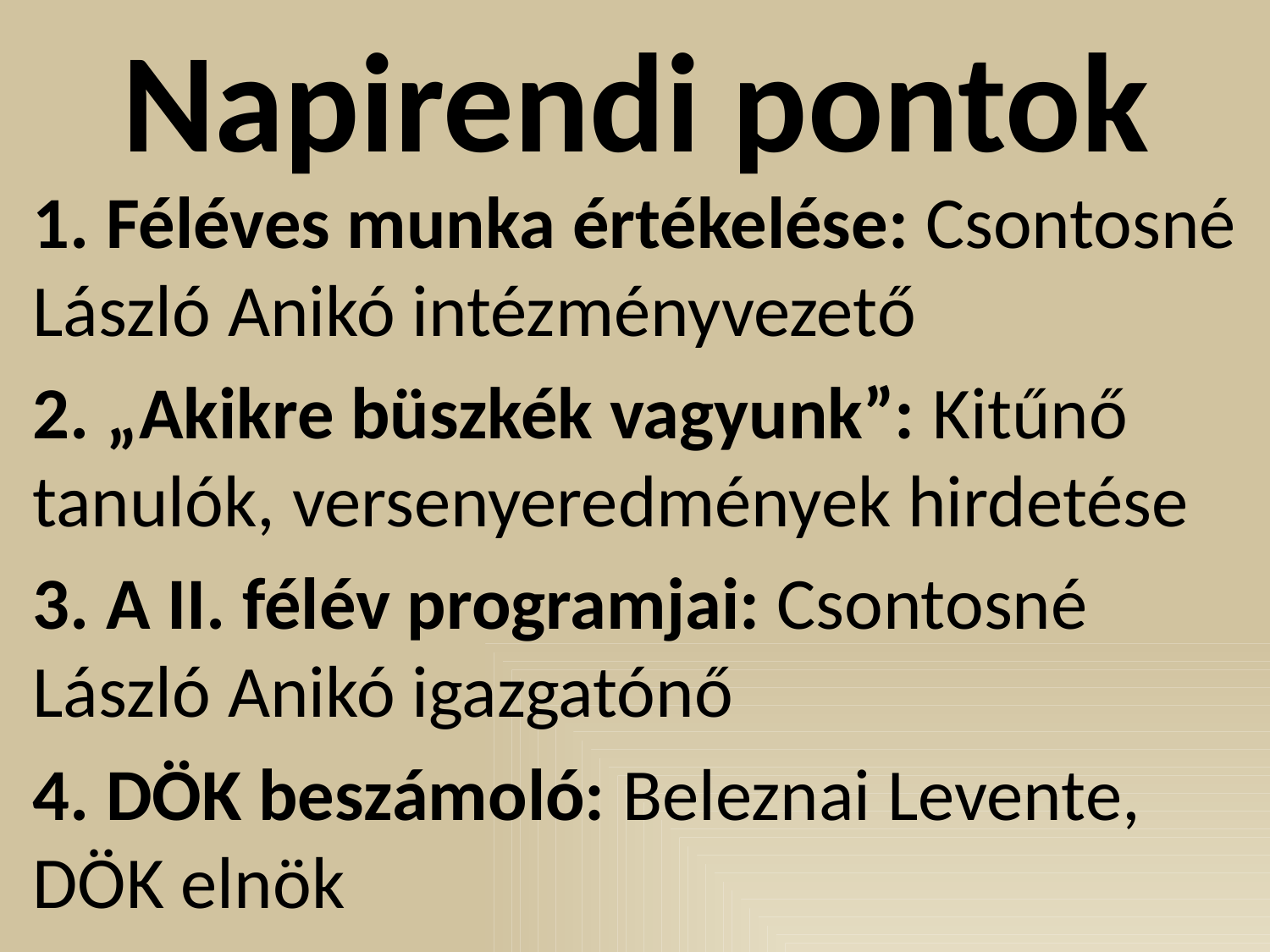

# Napirendi pontok
1. Féléves munka értékelése: Csontosné László Anikó intézményvezető
2. „Akikre büszkék vagyunk”: Kitűnő tanulók, versenyeredmények hirdetése
3. A II. félév programjai: Csontosné László Anikó igazgatónő
4. DÖK beszámoló: Beleznai Levente, DÖK elnök